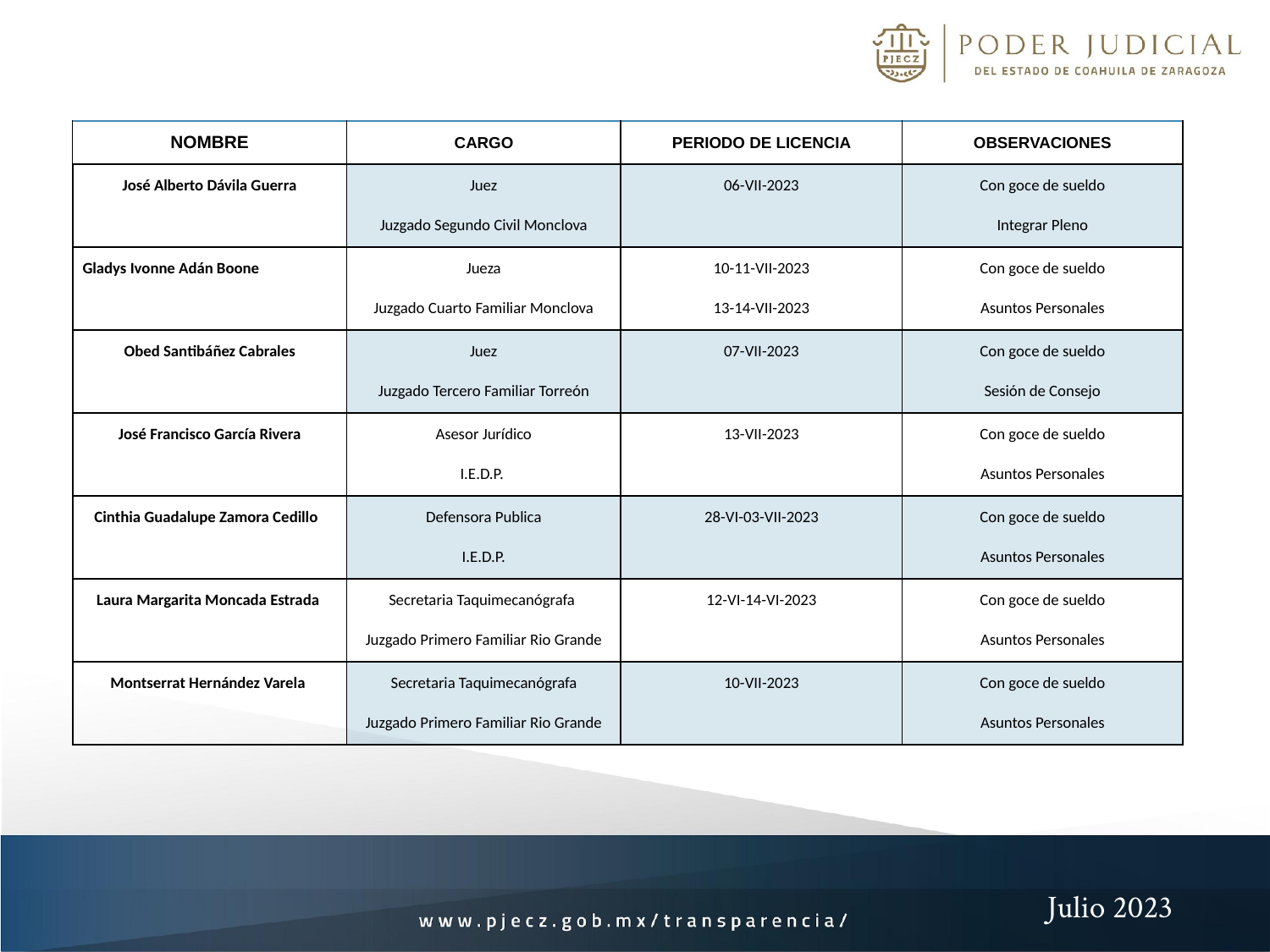

| NOMBRE | CARGO | PERIODO DE LICENCIA | OBSERVACIONES |
| --- | --- | --- | --- |
| José Alberto Dávila Guerra | Juez Juzgado Segundo Civil Monclova | 06-VII-2023 | Con goce de sueldo Integrar Pleno |
| Gladys Ivonne Adán Boone | Jueza Juzgado Cuarto Familiar Monclova | 10-11-VII-2023 13-14-VII-2023 | Con goce de sueldo Asuntos Personales |
| Obed Santibáñez Cabrales | Juez Juzgado Tercero Familiar Torreón | 07-VII-2023 | Con goce de sueldo Sesión de Consejo |
| José Francisco García Rivera | Asesor Jurídico I.E.D.P. | 13-VII-2023 | Con goce de sueldo Asuntos Personales |
| Cinthia Guadalupe Zamora Cedillo | Defensora Publica I.E.D.P. | 28-VI-03-VII-2023 | Con goce de sueldo Asuntos Personales |
| Laura Margarita Moncada Estrada | Secretaria Taquimecanógrafa Juzgado Primero Familiar Rio Grande | 12-VI-14-VI-2023 | Con goce de sueldo Asuntos Personales |
| Montserrat Hernández Varela | Secretaria Taquimecanógrafa Juzgado Primero Familiar Rio Grande | 10-VII-2023 | Con goce de sueldo Asuntos Personales |
Julio 2023